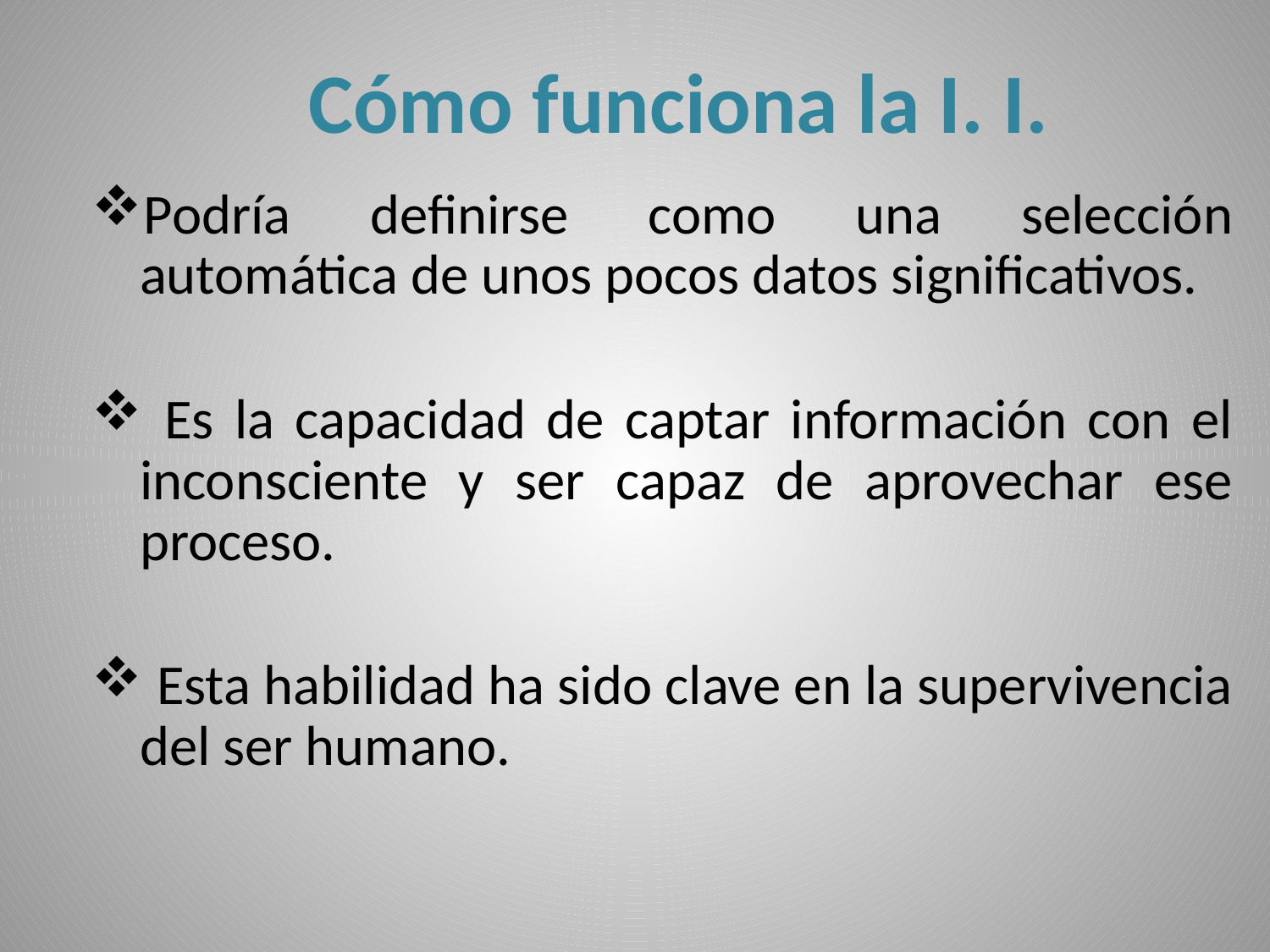

# Cómo funciona la I. I.
Podría definirse como una selección automática de unos pocos datos significativos.

 Es la capacidad de captar información con el inconsciente y ser capaz de aprovechar ese proceso.

 Esta habilidad ha sido clave en la supervivencia del ser humano.